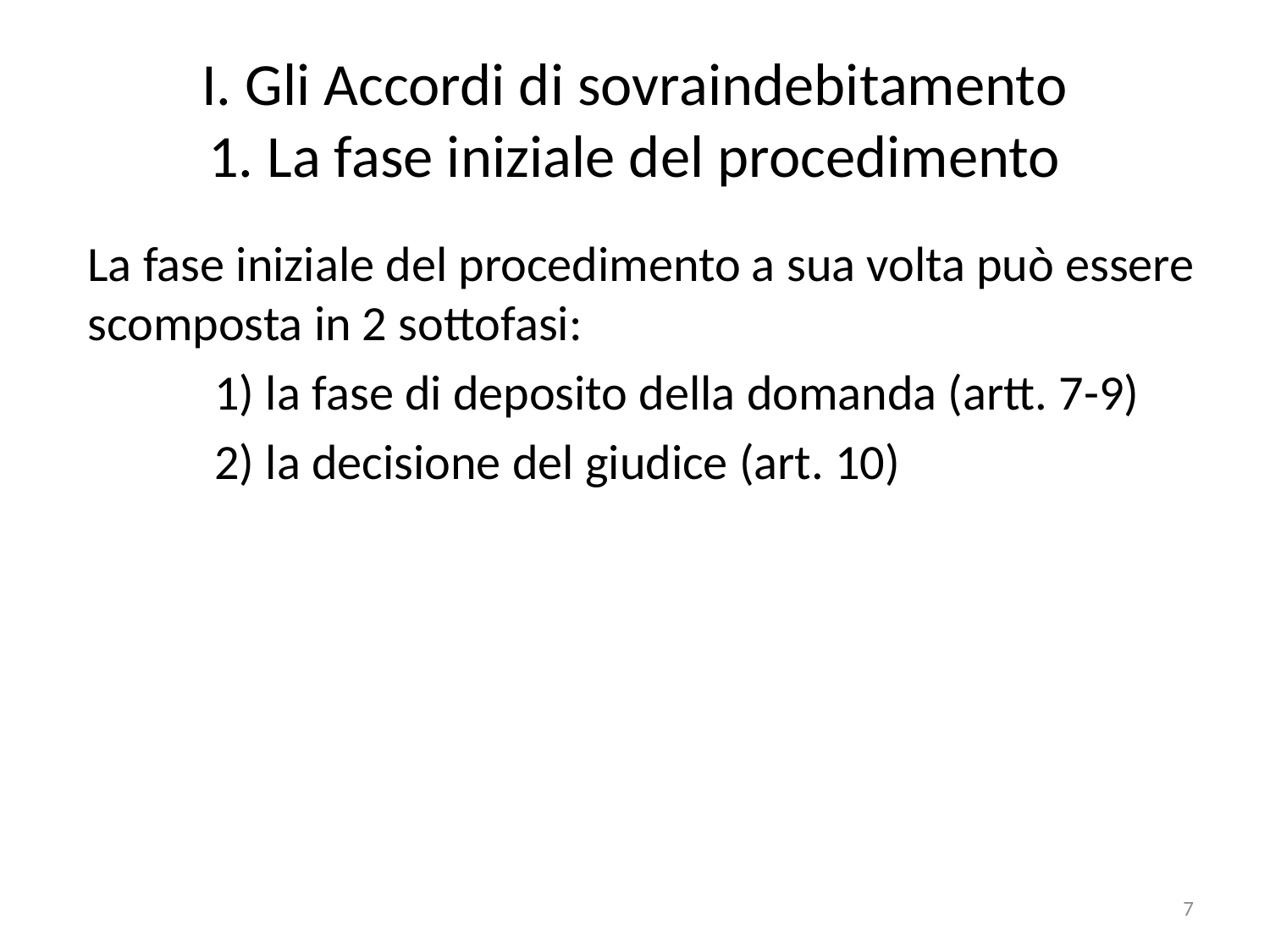

# I. Gli Accordi di sovraindebitamento 1. La fase iniziale del procedimento
La fase iniziale del procedimento a sua volta può essere scomposta in 2 sottofasi:
	1) la fase di deposito della domanda (artt. 7-9)
	2) la decisione del giudice (art. 10)

7